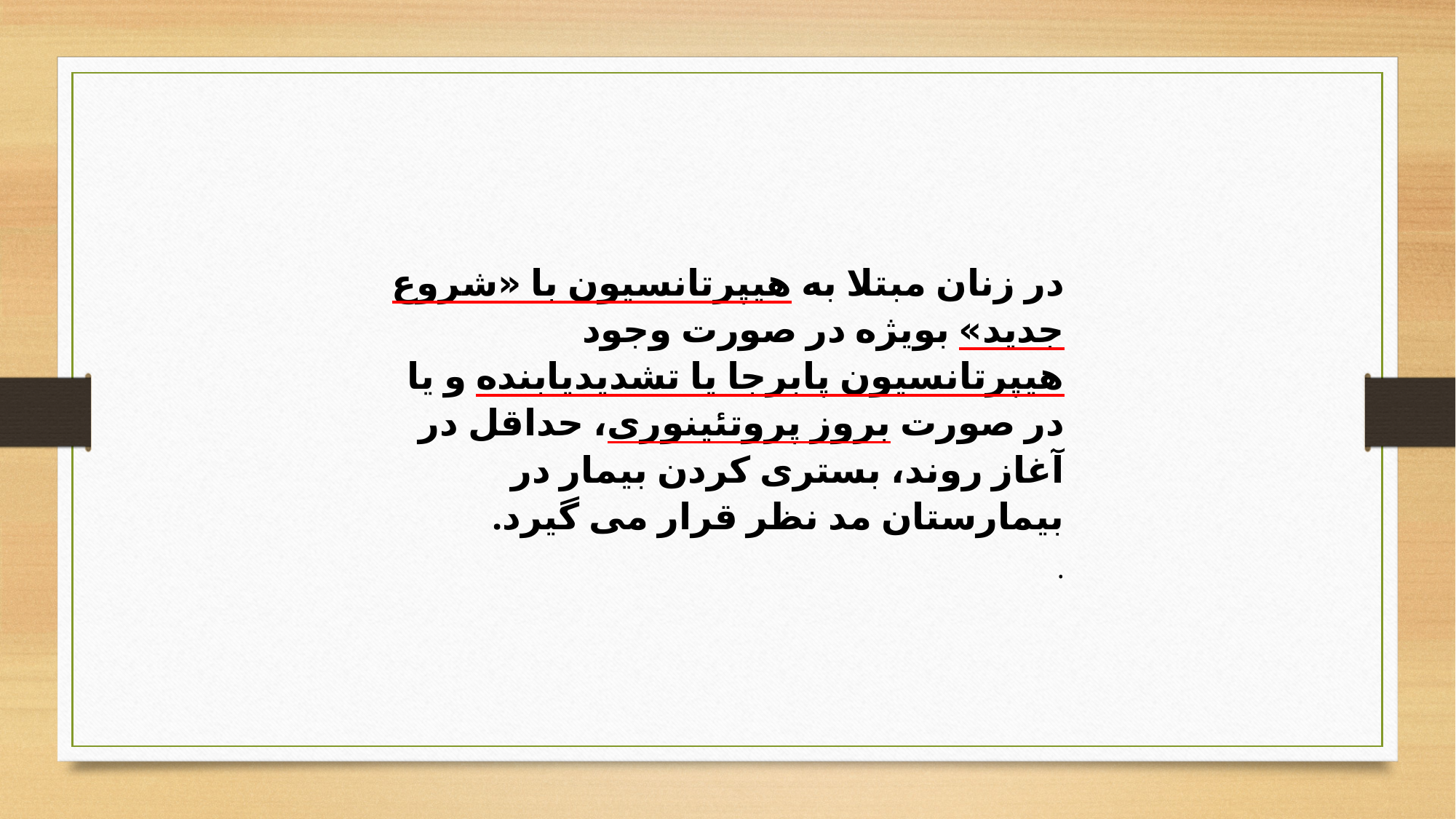

در زنان مبتلا به هیپرتانسیون با «شروع جدید» بویژه در صورت وجود هیپرتانسیون پابرجا یا تشدیدیابنده و یا در صورت بروز پروتئینوری، حداقل در آغاز روند، بستری کردن بیمار در بیمارستان مد نظر قرار می گیرد.
.